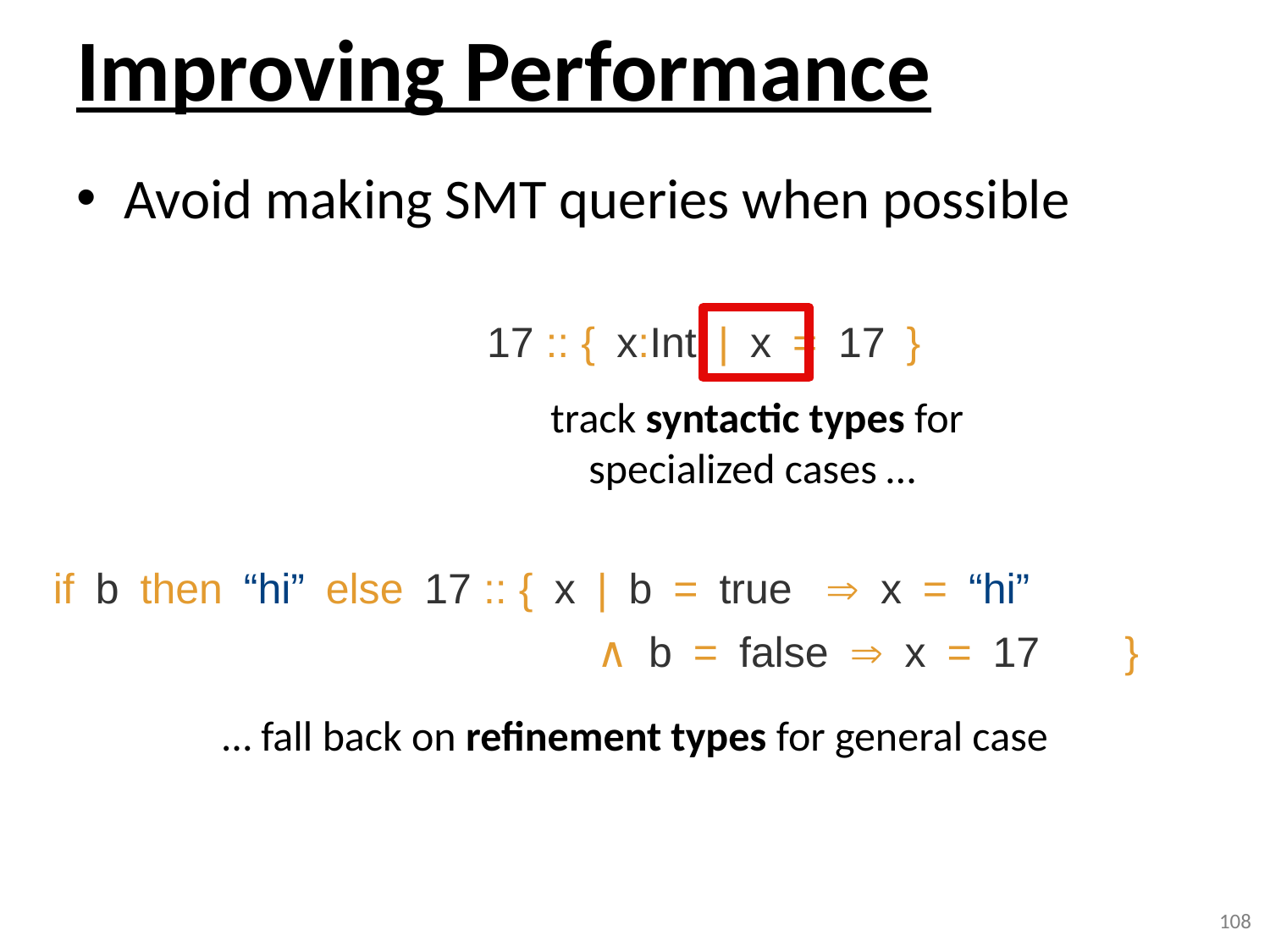

# Improving Performance
Avoid making SMT queries when possible

track syntactic types for specialized cases …
17 :: { x:Int | x = 17 }
if b then “hi” else 17 :: { x | b = true  ⇒ x = “hi”
if b then 17 else “hi” :: { x ∧ b = false ⇒ x = 17    }
… fall back on refinement types for general case
108